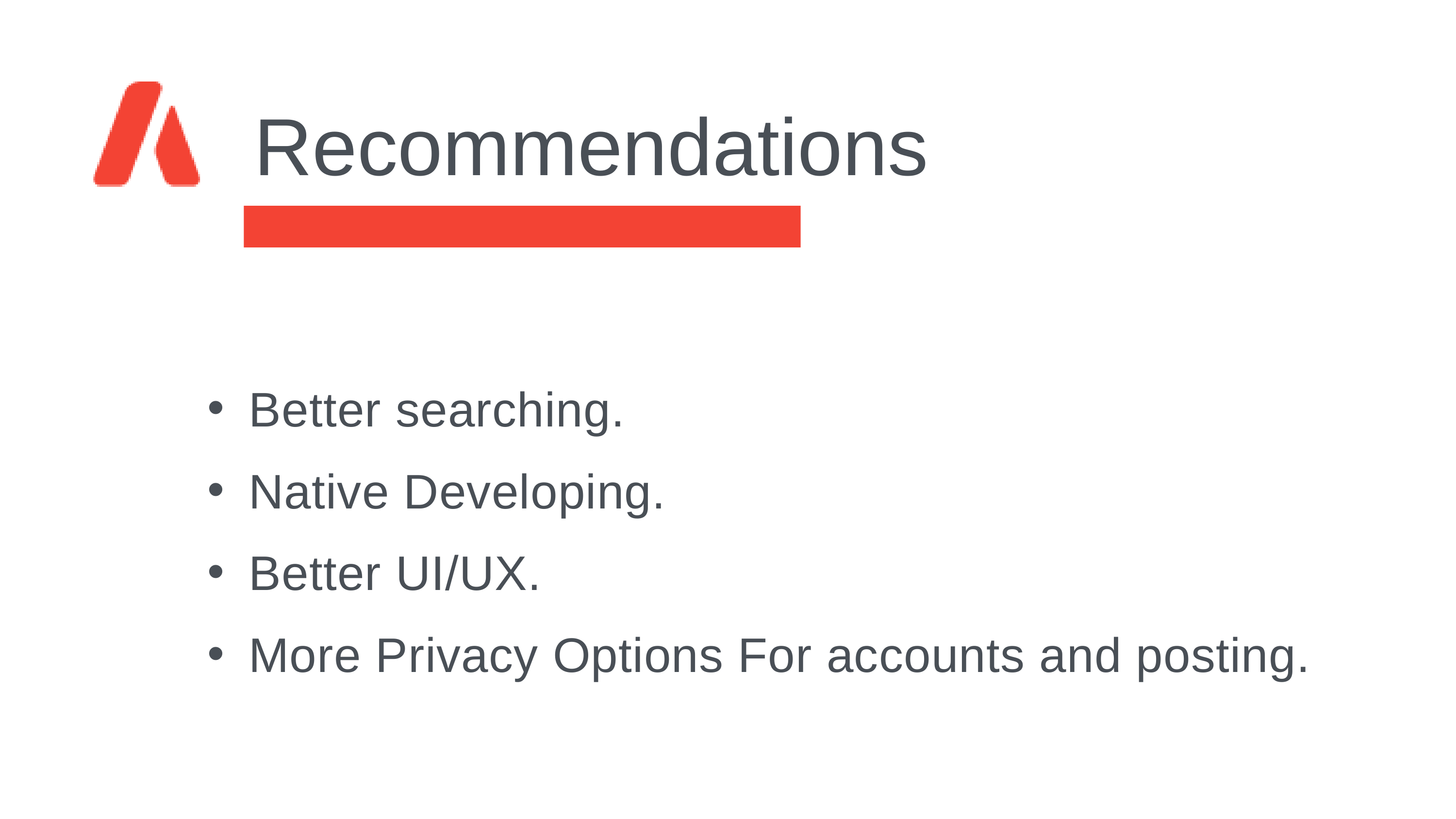

Recommendations

Better searching.
Native Developing.
Better UI/UX.
More Privacy Options For accounts and posting.